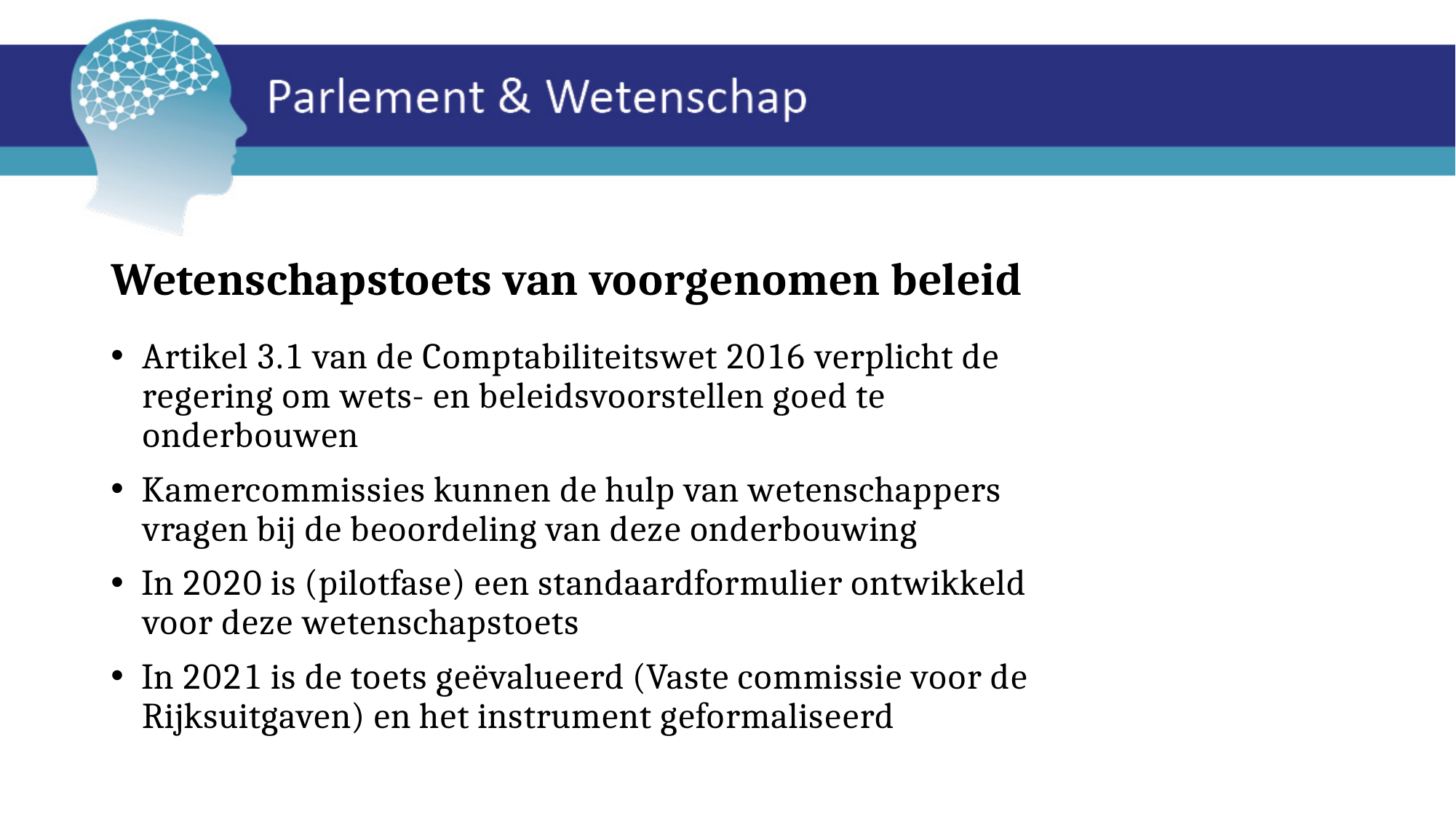

# Wetenschapstoets van voorgenomen beleid
Artikel 3.1 van de Comptabiliteitswet 2016 verplicht de regering om wets- en beleidsvoorstellen goed te onderbouwen
Kamercommissies kunnen de hulp van wetenschappers vragen bij de beoordeling van deze onderbouwing
In 2020 is (pilotfase) een standaardformulier ontwikkeld voor deze wetenschapstoets
In 2021 is de toets geëvalueerd (Vaste commissie voor de Rijksuitgaven) en het instrument geformaliseerd